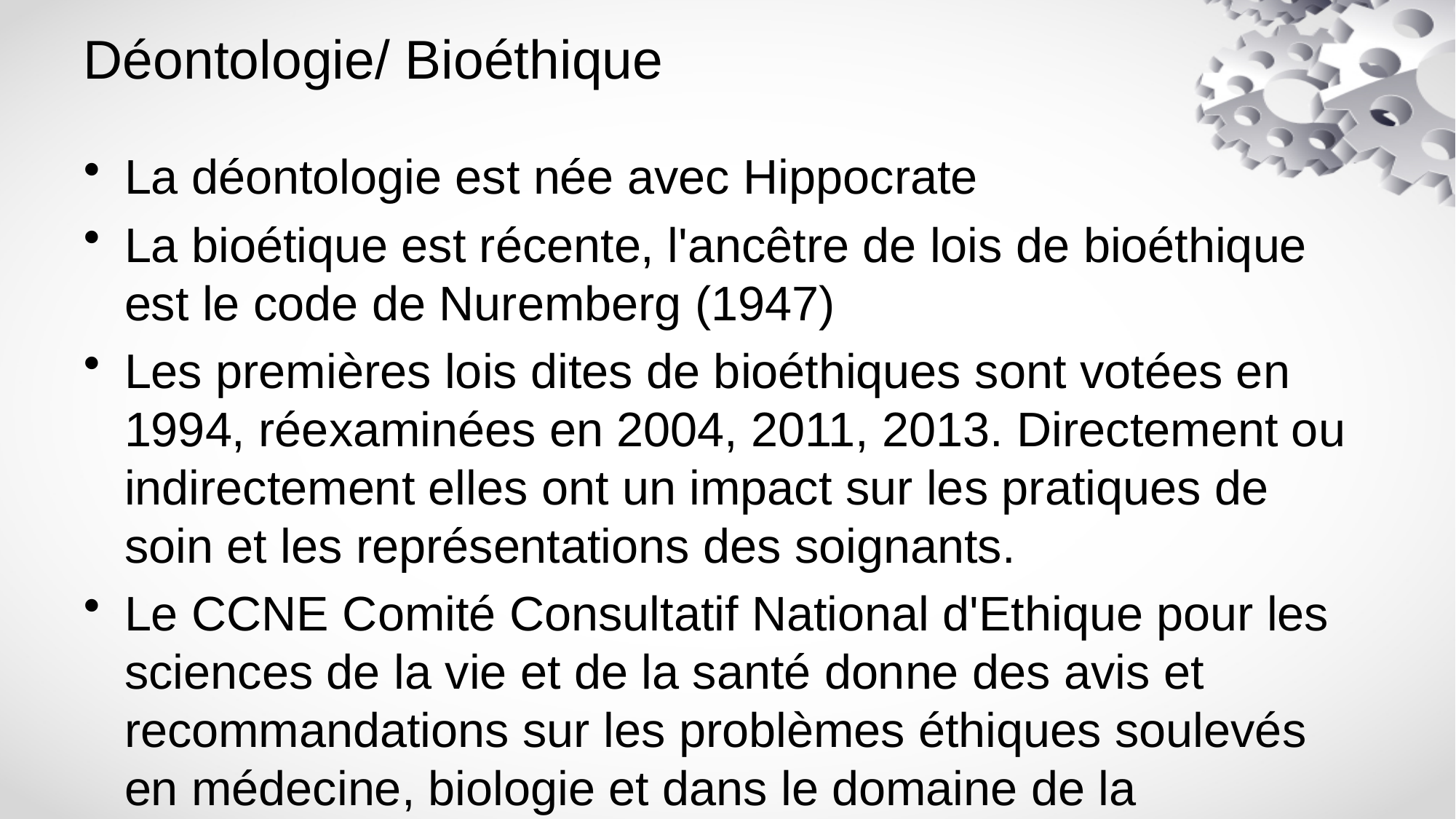

# Déontologie/ Bioéthique
La déontologie est née avec Hippocrate
La bioétique est récente, l'ancêtre de lois de bioéthique est le code de Nuremberg (1947)
Les premières lois dites de bioéthiques sont votées en 1994, réexaminées en 2004, 2011, 2013. Directement ou indirectement elles ont un impact sur les pratiques de soin et les représentations des soignants.
Le CCNE Comité Consultatif National d'Ethique pour les sciences de la vie et de la santé donne des avis et recommandations sur les problèmes éthiques soulevés en médecine, biologie et dans le domaine de la recherche.